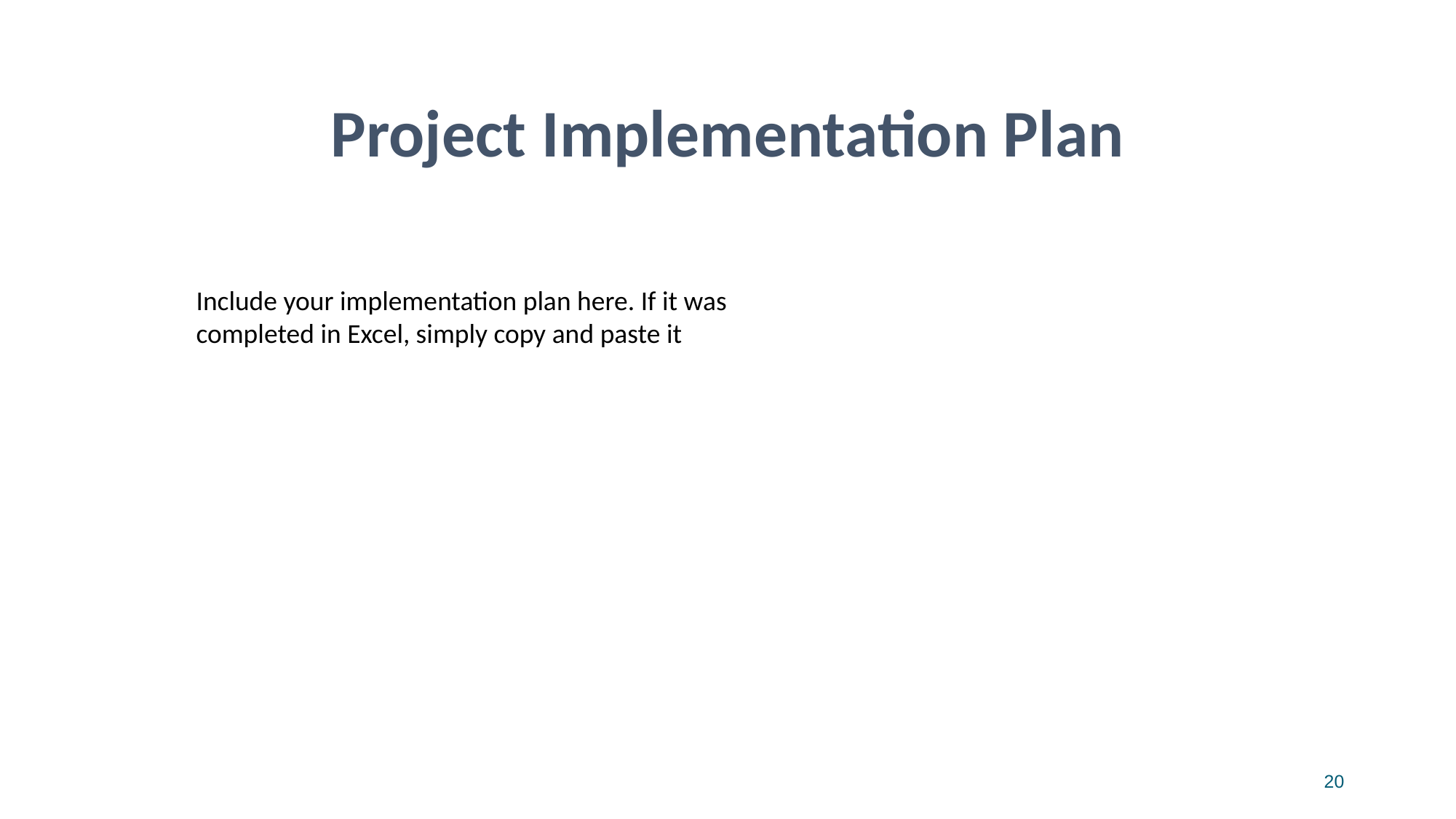

|  |
| --- |
Project Implementation Plan

Include your implementation plan here. If it was completed in Excel, simply copy and paste it
20